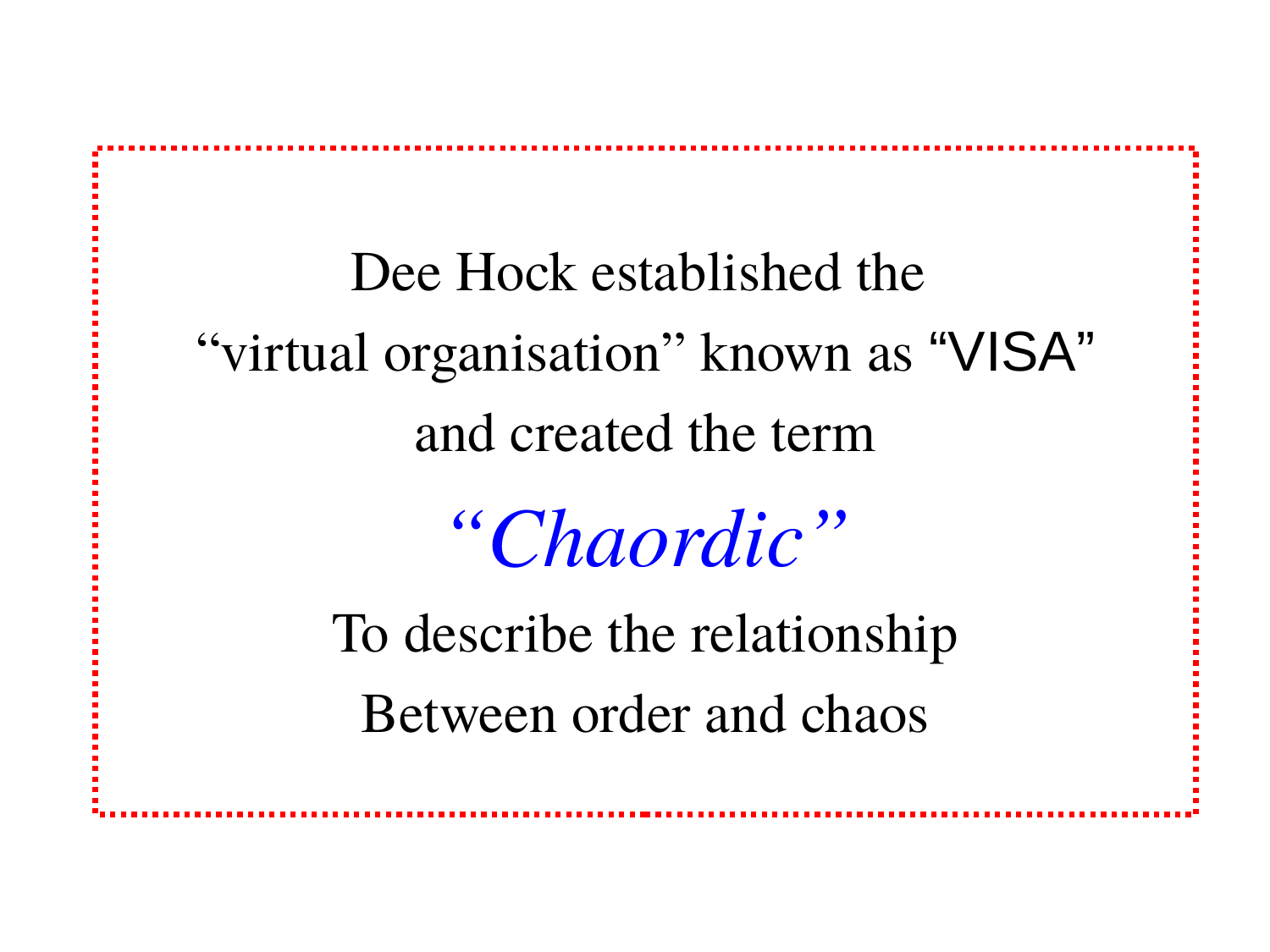

Dee Hock established the
“virtual organisation” known as “VISA”
and created the term
“Chaordic”
To describe the relationship
Between order and chaos